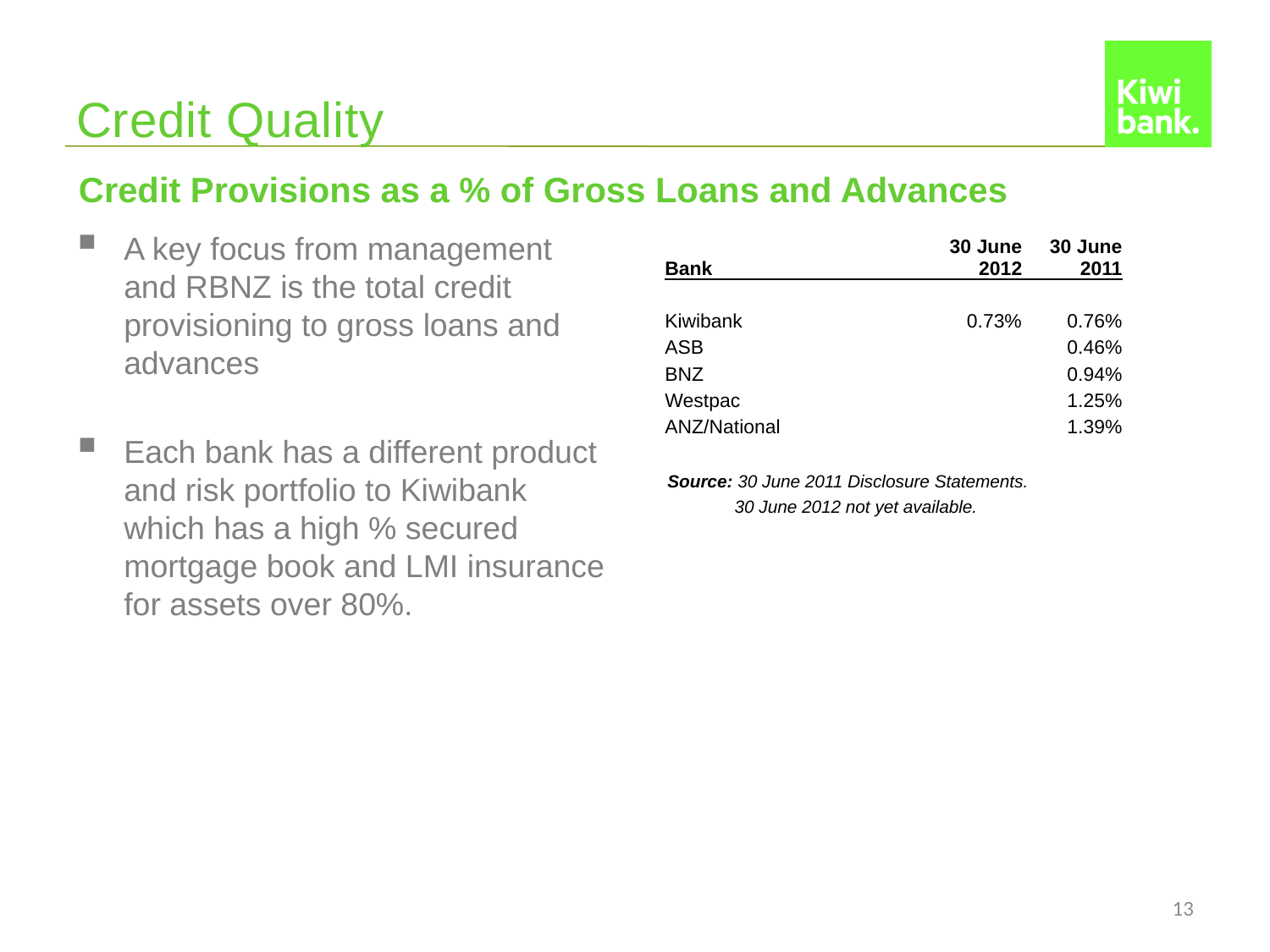

# Credit Quality
Credit Provisions as a % of Gross Loans and Advances
A key focus from management and RBNZ is the total credit provisioning to gross loans and advances

Each bank has a different product and risk portfolio to Kiwibank which has a high % secured mortgage book and LMI insurance for assets over 80%.

| Bank | 30 June 2012 | 30 June 2011 |
| --- | --- | --- |
|  |  |  |
| Kiwibank | 0.73% | 0.76% |
| ASB |  | 0.46% |
| BNZ |  | 0.94% |
| Westpac |  | 1.25% |
| ANZ/National |  | 1.39% |
Source: 30 June 2011 Disclosure Statements.
	    30 June 2012 not yet available.
13